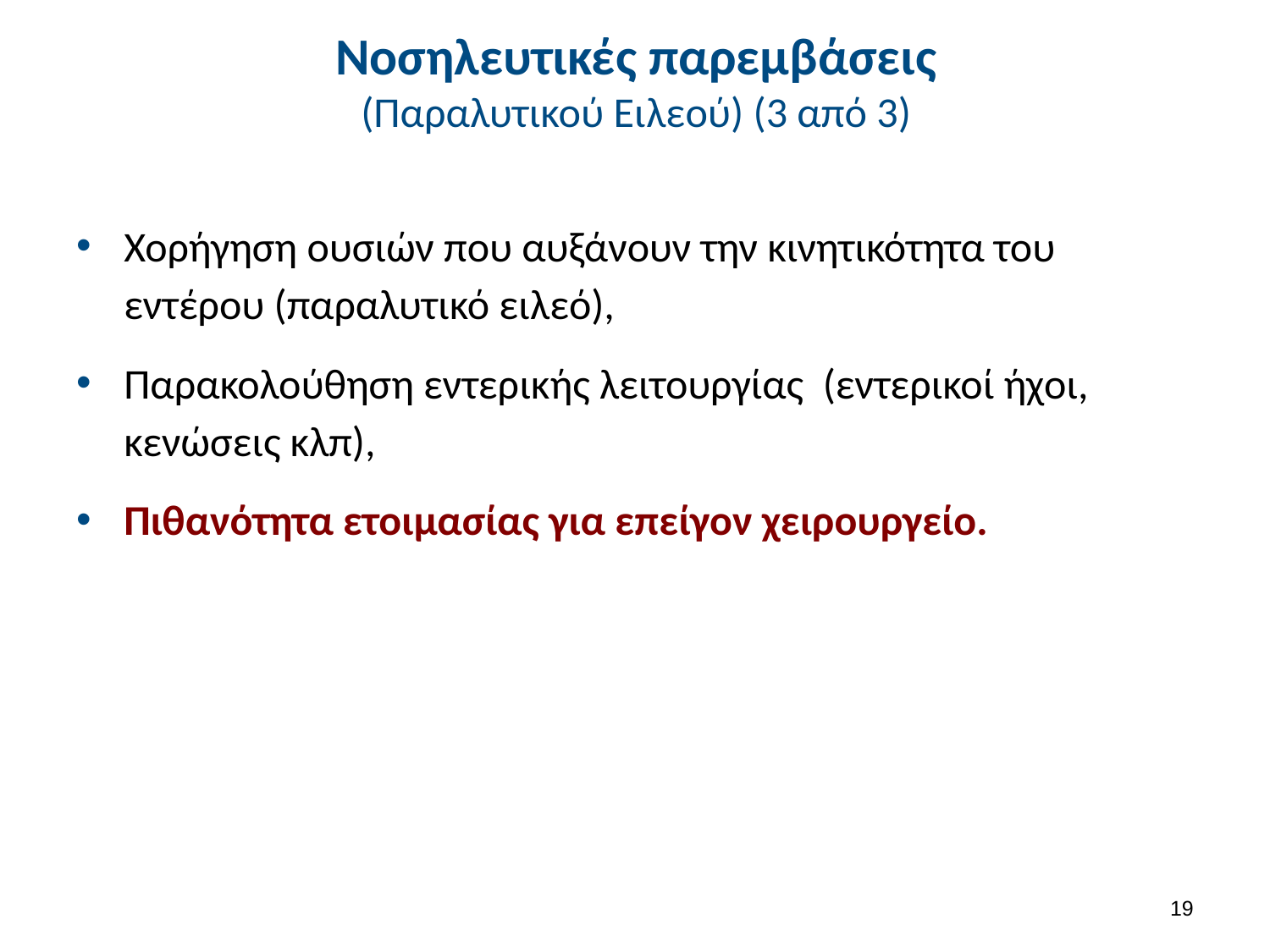

# Νοσηλευτικές παρεμβάσεις (Παραλυτικού Ειλεού) (3 από 3)
Χορήγηση ουσιών που αυξάνουν την κινητικότητα του εντέρου (παραλυτικό ειλεό),
Παρακολούθηση εντερικής λειτουργίας  (εντερικοί ήχοι,  κενώσεις κλπ),
Πιθανότητα ετοιμασίας για επείγον χειρουργείο.
19